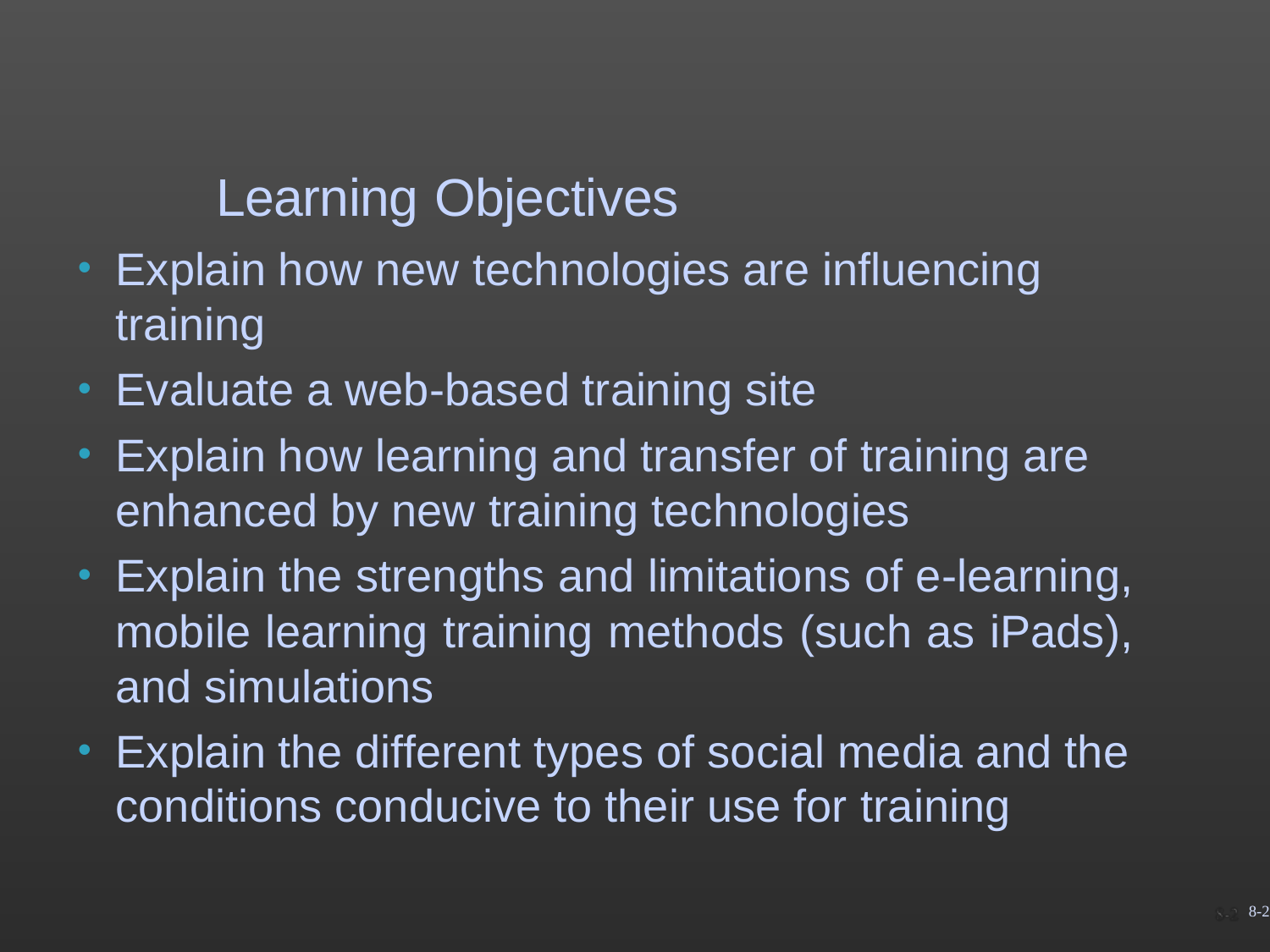

# Learning Objectives
Explain how new technologies are influencing training
Evaluate a web-based training site
Explain how learning and transfer of training are enhanced by new training technologies
Explain the strengths and limitations of e-learning, mobile learning training methods (such as iPads), and simulations
Explain the different types of social media and the
conditions conducive to their use for training

8-2